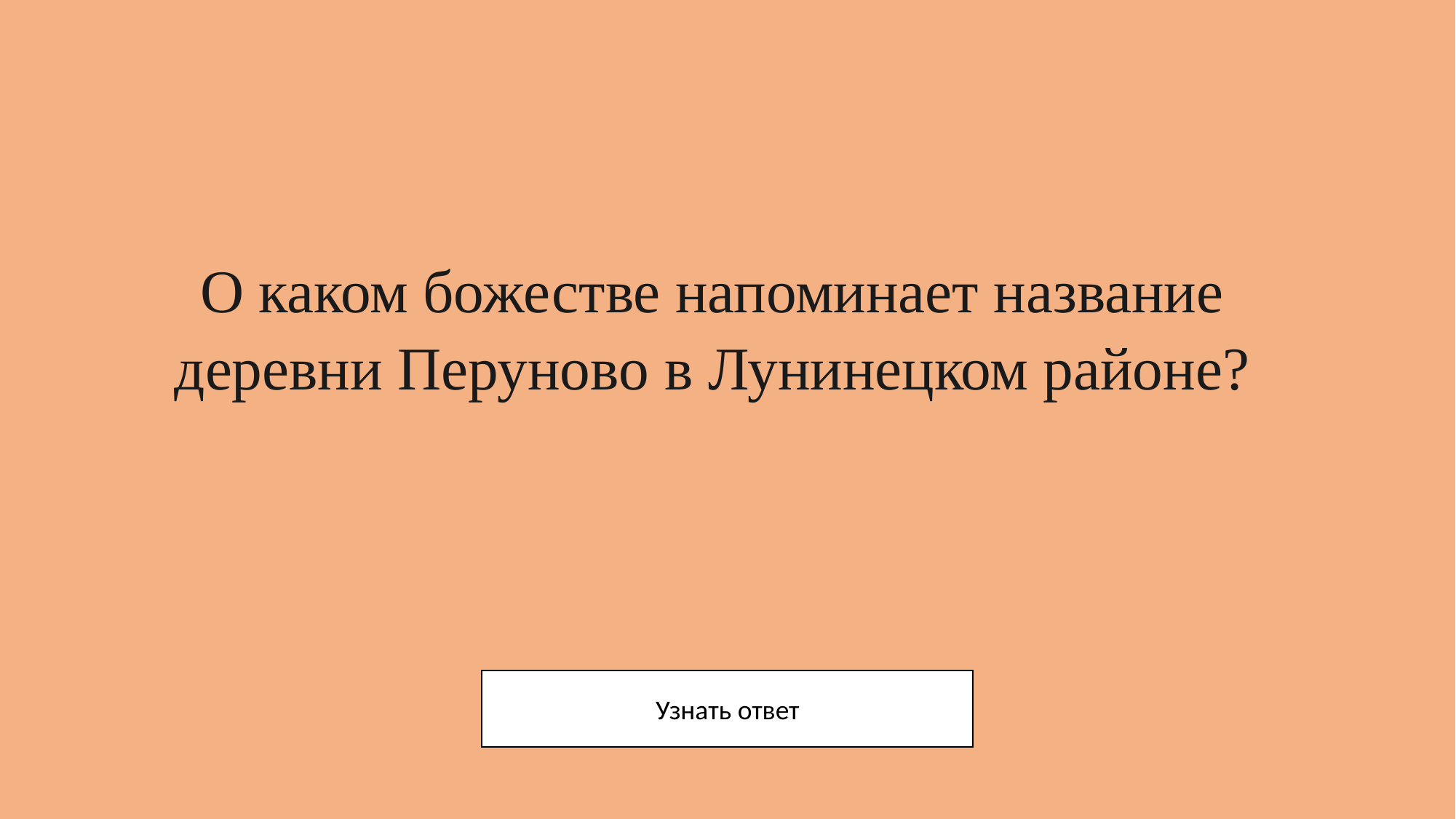

# О каком божестве напоминает название деревни Перуново в Лунинецком районе?